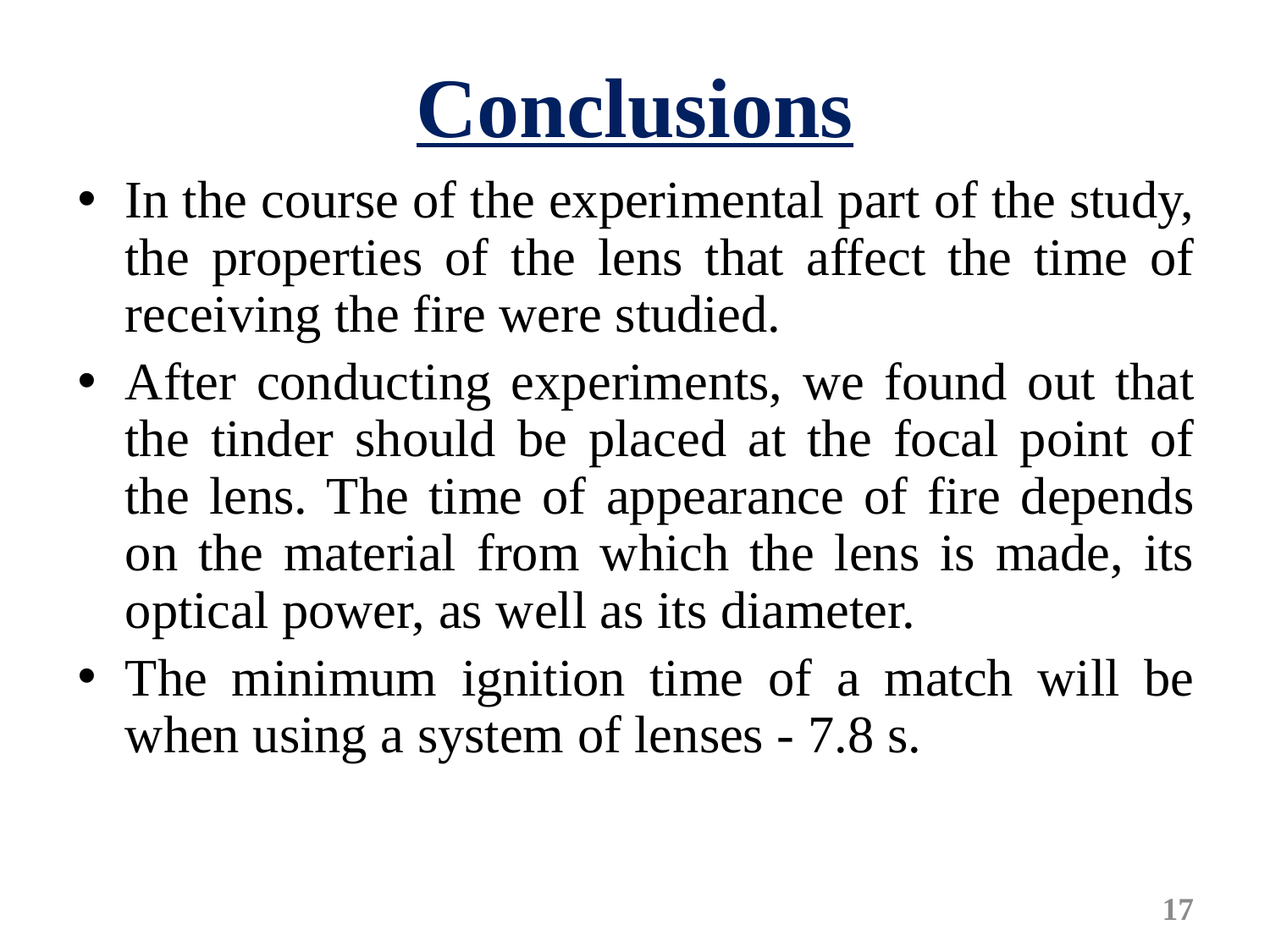

Conclusions
In the course of the experimental part of the study, the properties of the lens that affect the time of receiving the fire were studied.
After conducting experiments, we found out that the tinder should be placed at the focal point of the lens. The time of appearance of fire depends on the material from which the lens is made, its optical power, as well as its diameter.
The minimum ignition time of a match will be when using a system of lenses - 7.8 s.
17